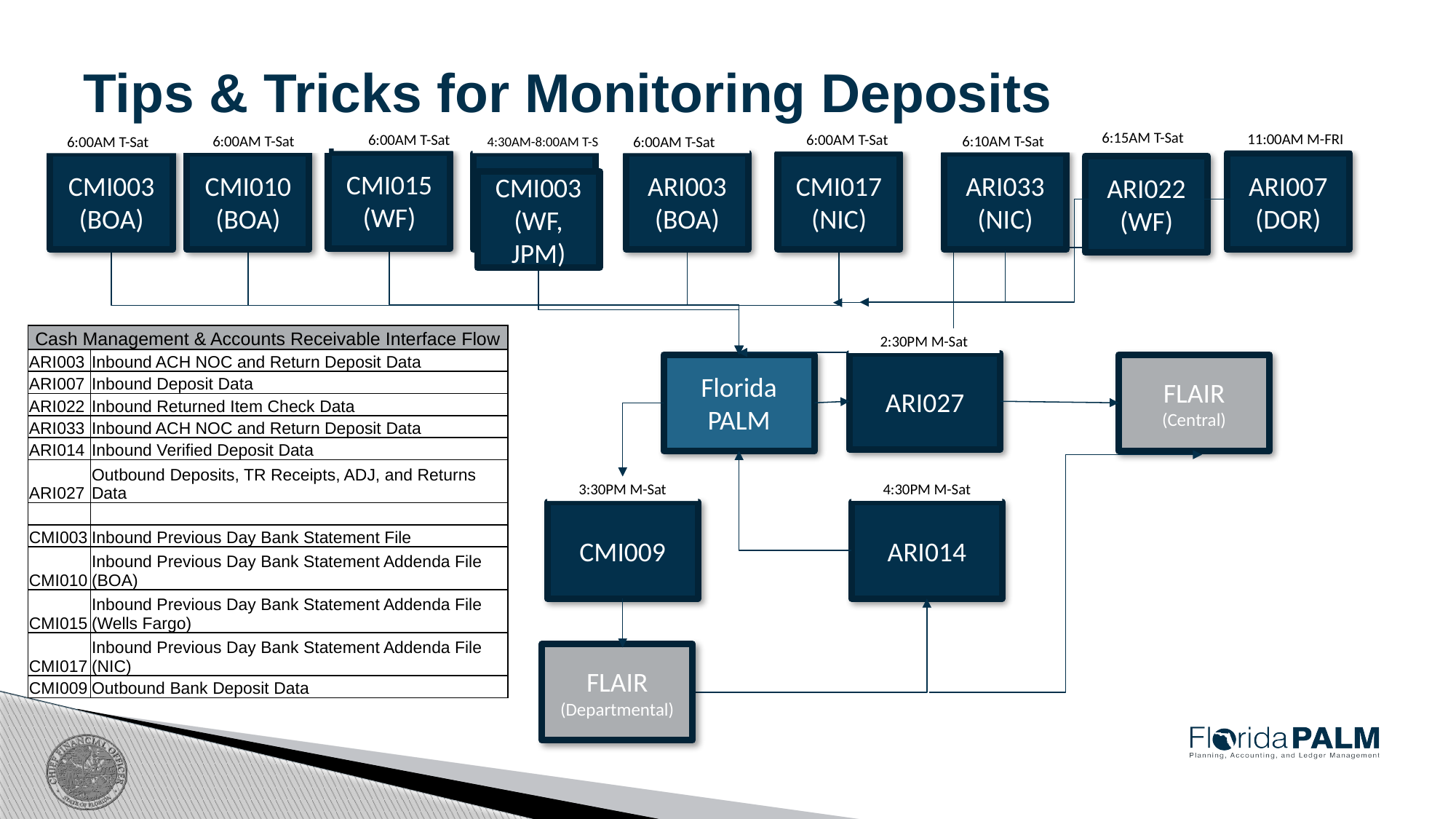

Tips & Tricks for Monitoring Deposits
6:15AM T-Sat
6:00AM T-Sat
6:00AM T-Sat
6:10AM T-Sat
6:00AM T-Sat
6:00AM T-Sat
4:30AM-8:00AM T-Sat
6:00AM T-Sat
CMI015
(WF)
CMI003
(BOA)
CMI010
(BOA)
CMI003
ARI003
(BOA)
CMI017
(NIC)
ARI033
(NIC)
ARI007
(DOR)
CMI003
(WF, JPM)
11:00AM M-FRI
ARI022
(WF)
| Cash Management & Accounts Receivable Interface Flow |  |
| --- | --- |
| ARI003 | Inbound ACH NOC and Return Deposit Data |
| ARI007 | Inbound Deposit Data |
| ARI022 | Inbound Returned Item Check Data |
| ARI033 | Inbound ACH NOC and Return Deposit Data |
| ARI014 | Inbound Verified Deposit Data |
| ARI027 | Outbound Deposits, TR Receipts, ADJ, and Returns Data |
|  |  |
| CMI003 | Inbound Previous Day Bank Statement File |
| CMI010 | Inbound Previous Day Bank Statement Addenda File (BOA) |
| CMI015 | Inbound Previous Day Bank Statement Addenda File (Wells Fargo) |
| CMI017 | Inbound Previous Day Bank Statement Addenda File (NIC) |
| CMI009 | Outbound Bank Deposit Data |
2:30PM M-Sat
ARI027
Florida
PALM
FLAIR
(Central)
4:30PM M-Sat
3:30PM M-Sat
CMI009
ARI014
FLAIR
(Departmental)